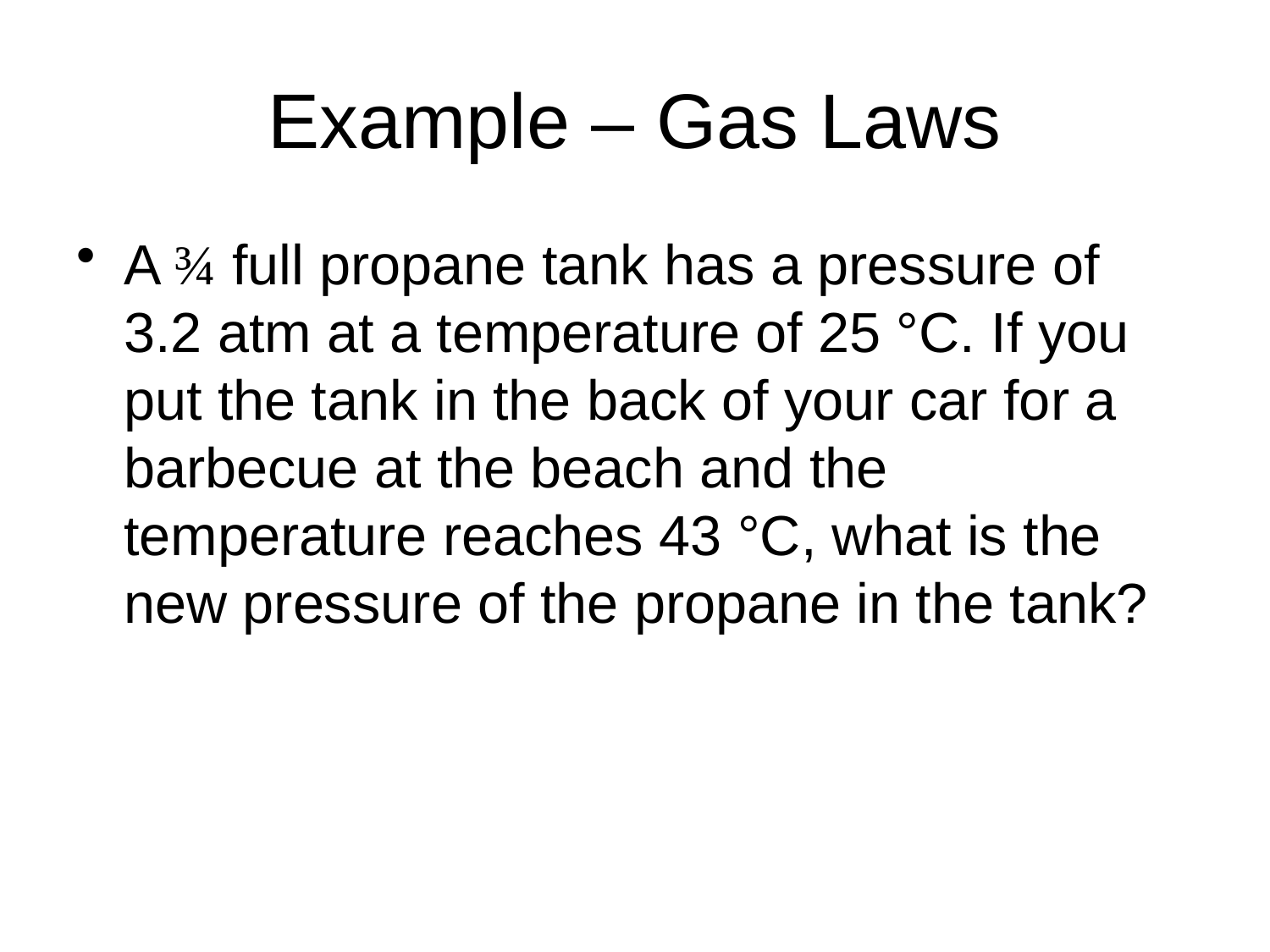

# Example – Gas Laws
A ¾ full propane tank has a pressure of 3.2 atm at a temperature of 25 °C. If you put the tank in the back of your car for a barbecue at the beach and the temperature reaches 43 °C, what is the new pressure of the propane in the tank?